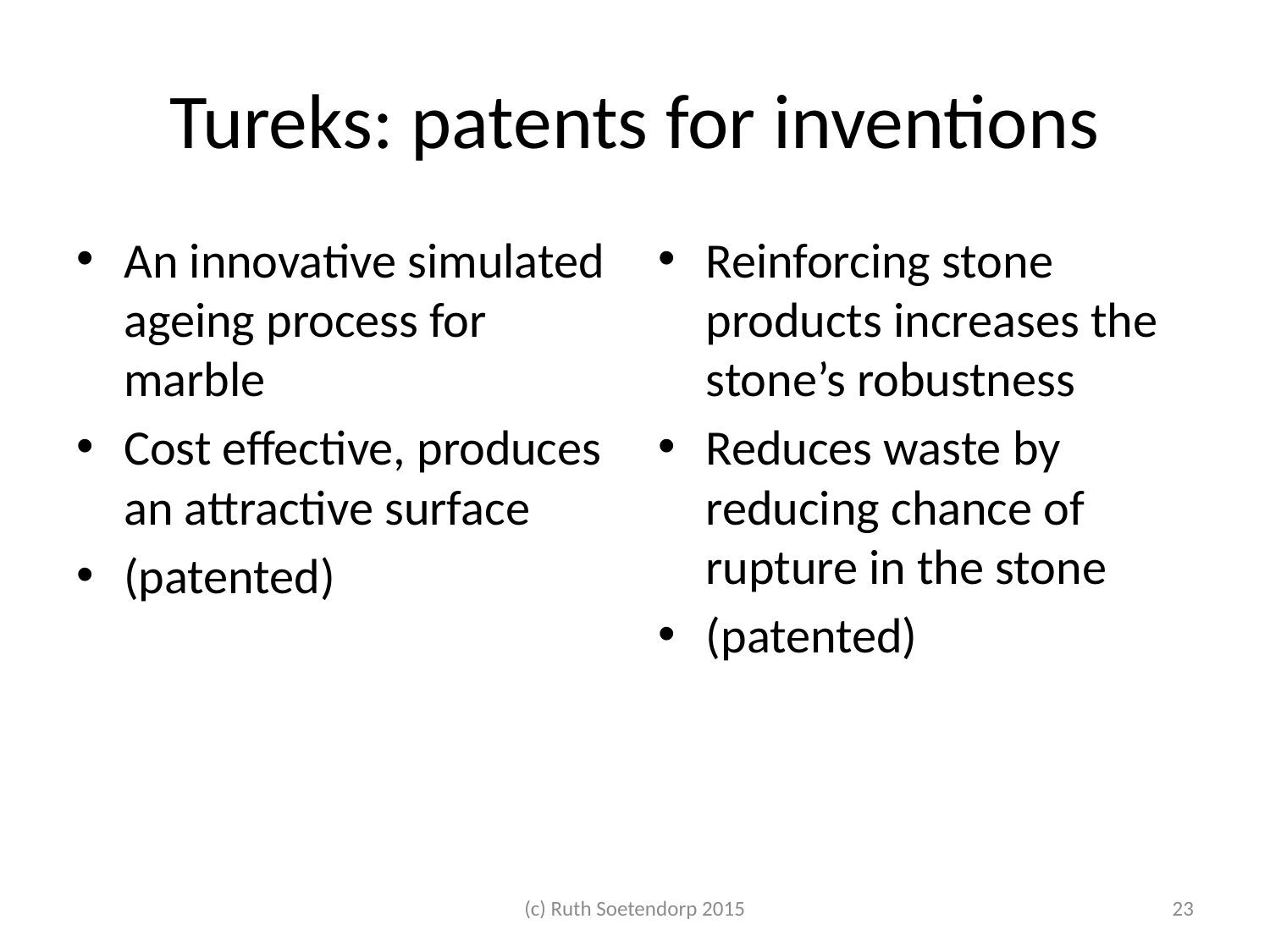

# Tureks: patents for inventions
An innovative simulated ageing process for marble
Cost effective, produces an attractive surface
(patented)

Reinforcing stone products increases the stone’s robustness
Reduces waste by reducing chance of rupture in the stone
(patented)

(c) Ruth Soetendorp 2015
23